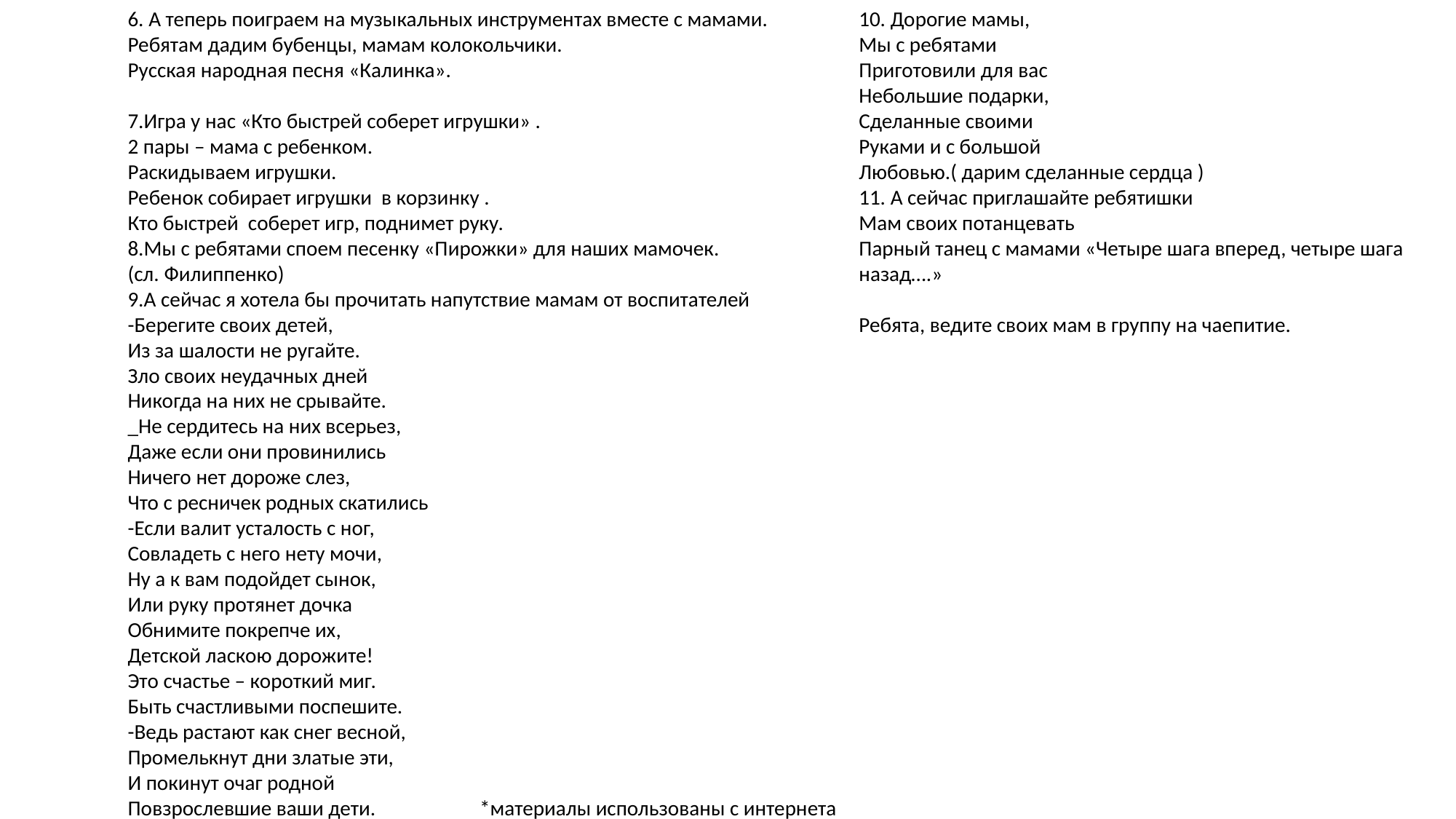

6. А теперь поиграем на музыкальных инструментах вместе с мамами.
Ребятам дадим бубенцы, мамам колокольчики.
Русская народная песня «Калинка».

7.Игра у нас «Кто быстрей соберет игрушки» .
2 пары – мама с ребенком.
Раскидываем игрушки.
Ребенок собирает игрушки  в корзинку .
Кто быстрей  соберет игр, поднимет руку.
8.Мы с ребятами споем песенку «Пирожки» для наших мамочек.
(сл. Филиппенко)
9.А сейчас я хотела бы прочитать напутствие мамам от воспитателей
-Берегите своих детей,
Из за шалости не ругайте.
Зло своих неудачных дней
Никогда на них не срывайте.
_Не сердитесь на них всерьез,
Даже если они провинились
Ничего нет дороже слез,
Что с ресничек родных скатились
-Если валит усталость с ног,
Совладеть с него нету мочи,
Ну а к вам подойдет сынок,
Или руку протянет дочка
Обнимите покрепче их,
Детской ласкою дорожите!
Это счастье – короткий миг.
Быть счастливыми поспешите.
-Ведь растают как снег весной,
Промелькнут дни златые эти,
И покинут очаг родной
Повзрослевшие ваши дети.                      *материалы использованы с интернета

10. Дорогие мамы,
Мы с ребятами
Приготовили для вас
Небольшие подарки,
Сделанные своими
Руками и с большой
Любовью.( дарим сделанные сердца )
11. А сейчас приглашайте ребятишки
Мам своих потанцевать
Парный танец с мамами «Четыре шага вперед, четыре шага назад….»

Ребята, ведите своих мам в группу на чаепитие.